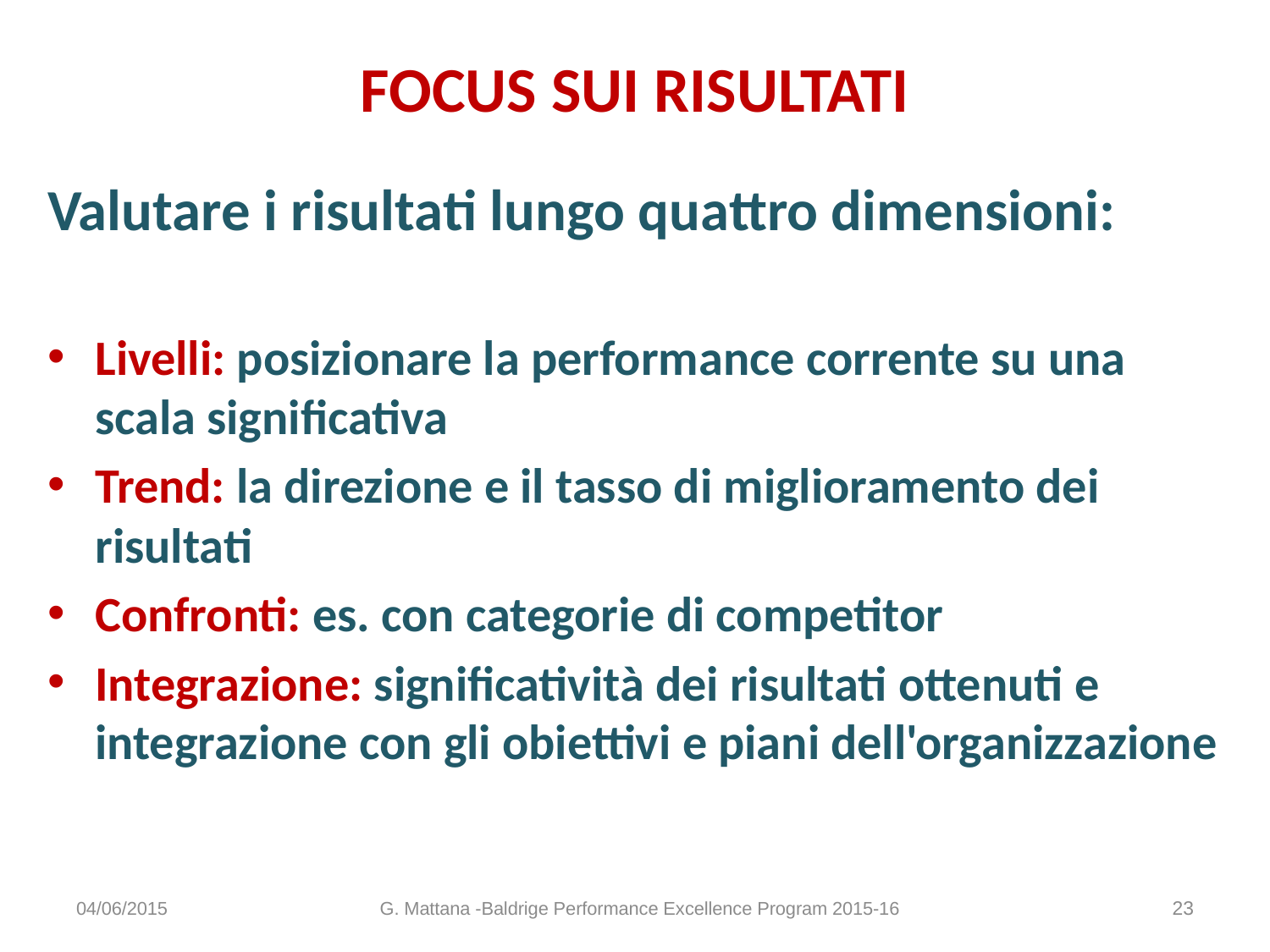

# FOCUS SUI RISULTATI
Valutare i risultati lungo quattro dimensioni:

Livelli: posizionare la performance corrente su una scala significativa
Trend: la direzione e il tasso di miglioramento dei risultati
Confronti: es. con categorie di competitor
Integrazione: significatività dei risultati ottenuti e integrazione con gli obiettivi e piani dell'organizzazione

04/06/2015
G. Mattana -Baldrige Performance Excellence Program 2015-16
23